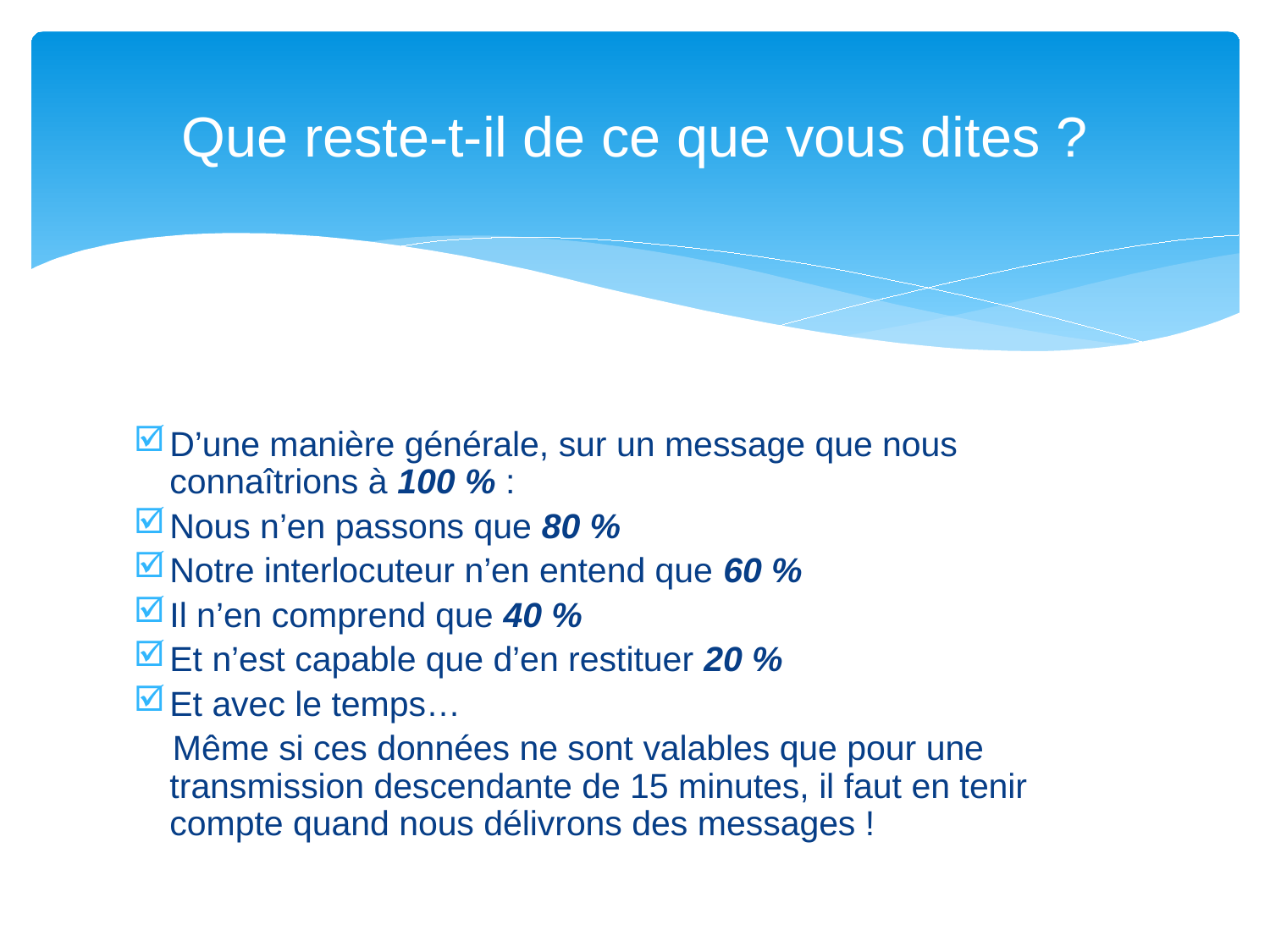

# Que reste-t-il de ce que vous dites ?

D’une manière générale, sur un message que nous connaîtrions à 100 % :
Nous n’en passons que 80 %
Notre interlocuteur n’en entend que 60 %
Il n’en comprend que 40 %
Et n’est capable que d’en restituer 20 %
Et avec le temps…
    Même si ces données ne sont valables que pour une transmission descendante de 15 minutes, il faut en tenir compte quand nous délivrons des messages !